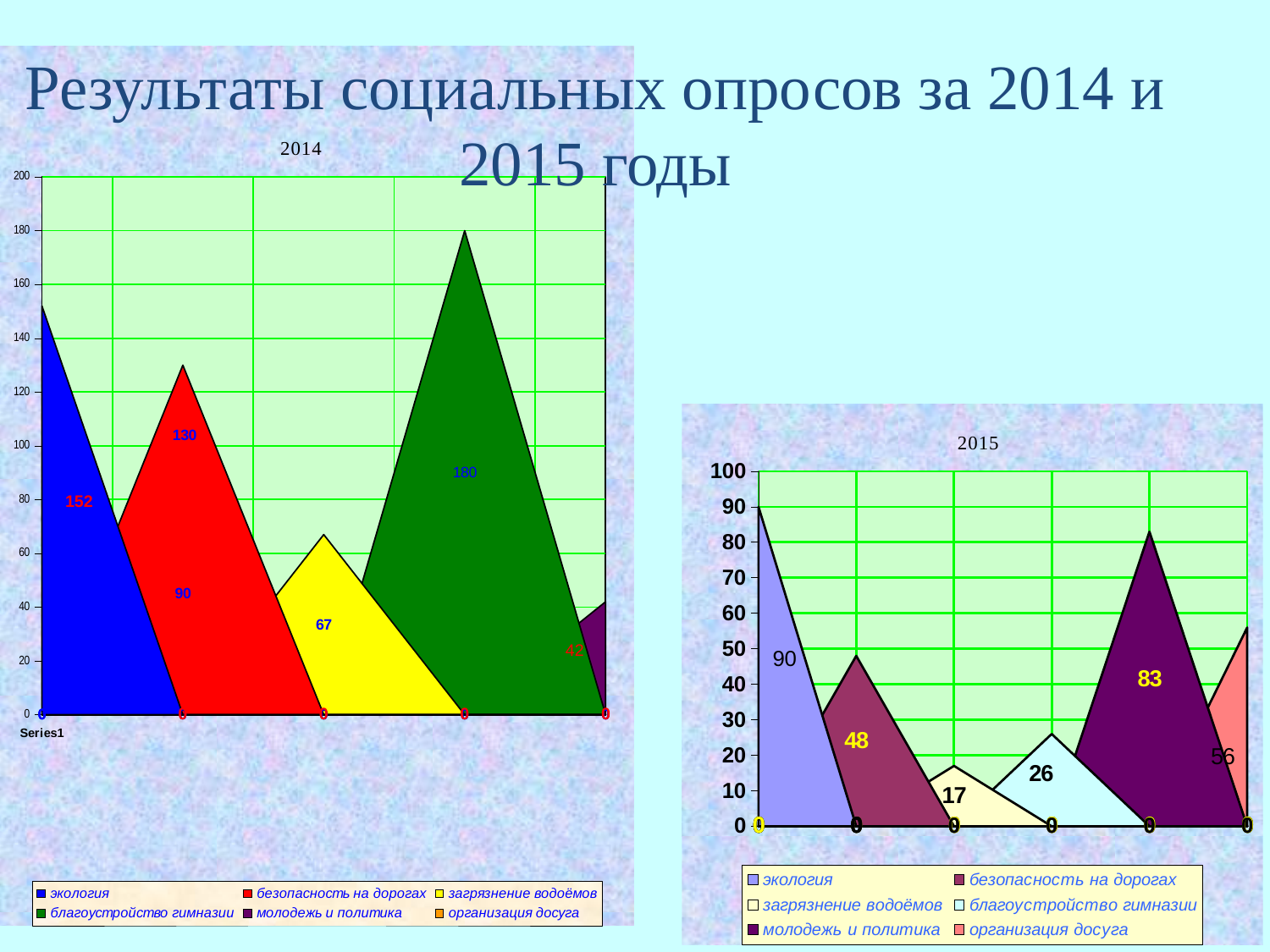

Результаты социальных опросов за 2014 и 2015 годы

### Chart

| Category | экология | безопасность на дорогах | загрязнение водоёмов | благоустройство гимназии | молодежь и политика | организация досуга |
|---|---|---|---|---|---|---|
|  | 152.0 | None | None | None | None | None |
|  | None | 130.0 | None | None | None | 90.0 |
|  | None | None | 67.0 | None | None | None |
|  | None | None | None | 180.0 | None | None |
|  | None | None | None | None | 42.0 | None |

### Chart

| Category | экология | безопасность на дорогах | загрязнение водоёмов | благоустройство гимназии | молодежь и политика | организация досуга |
|---|---|---|---|---|---|---|
| 2006 год | 90.0 | None | None | None | None | None |